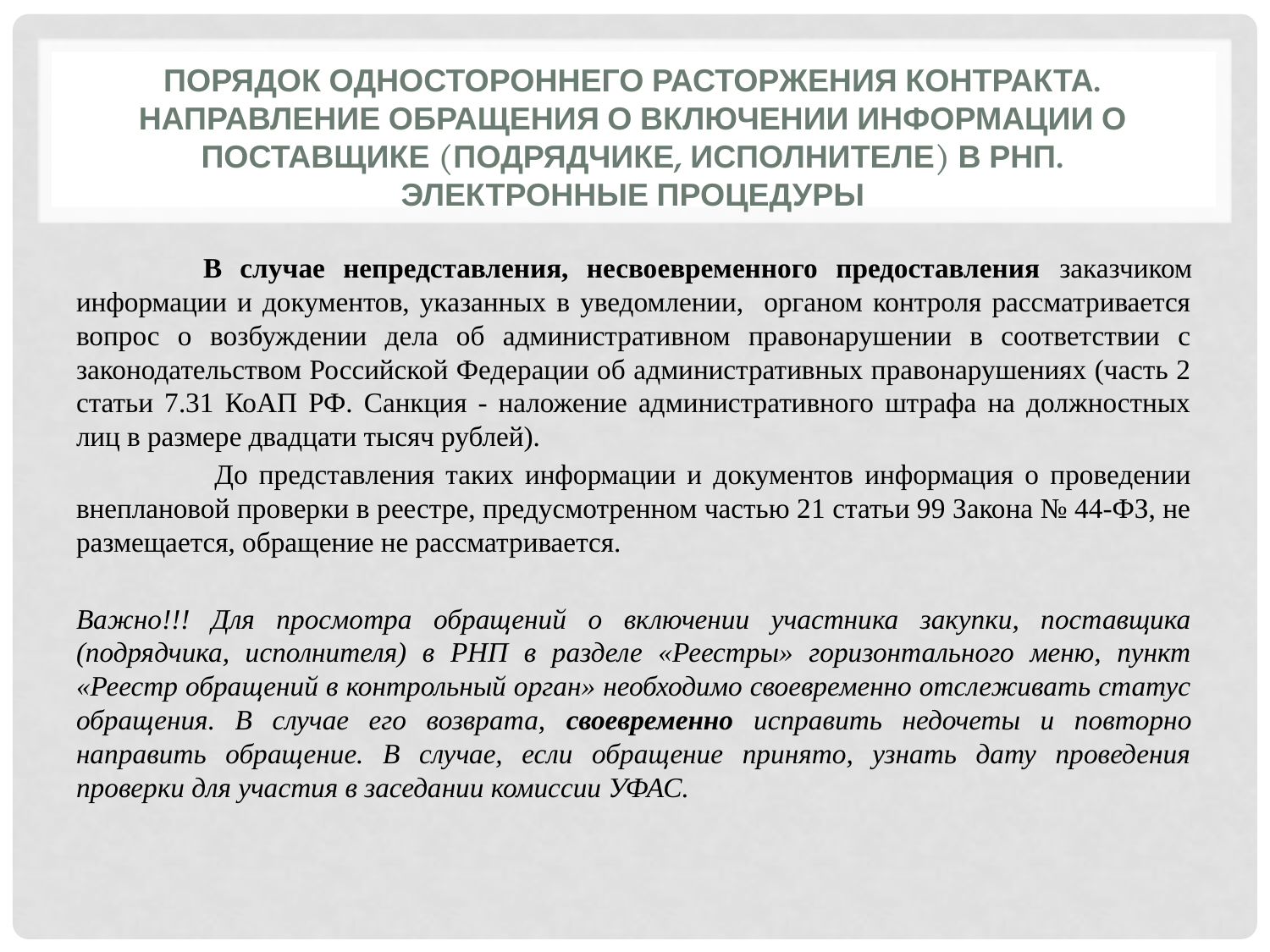

# Порядок одностороннего расторжения контракта. Направление обращения о включении информации о поставщике (подрядчике, исполнителе) в РНП. Электронные процедуры
	В случае непредставления, несвоевременного предоставления заказчиком информации и документов, указанных в уведомлении,  органом контроля рассматривается вопрос о возбуждении дела об административном правонарушении в соответствии с законодательством Российской Федерации об административных правонарушениях (часть 2 статьи 7.31 КоАП РФ. Санкция - наложение административного штрафа на должностных лиц в размере двадцати тысяч рублей).
	 До представления таких информации и документов информация о проведении внеплановой проверки в реестре, предусмотренном частью 21 статьи 99 Закона № 44-ФЗ, не размещается, обращение не рассматривается.

Важно!!! Для просмотра обращений о включении участника закупки, поставщика (подрядчика, исполнителя) в РНП в разделе «Реестры» горизонтального меню, пункт «Реестр обращений в контрольный орган» необходимо своевременно отслеживать статус обращения. В случае его возврата, своевременно исправить недочеты и повторно направить обращение. В случае, если обращение принято, узнать дату проведения проверки для участия в заседании комиссии УФАС.